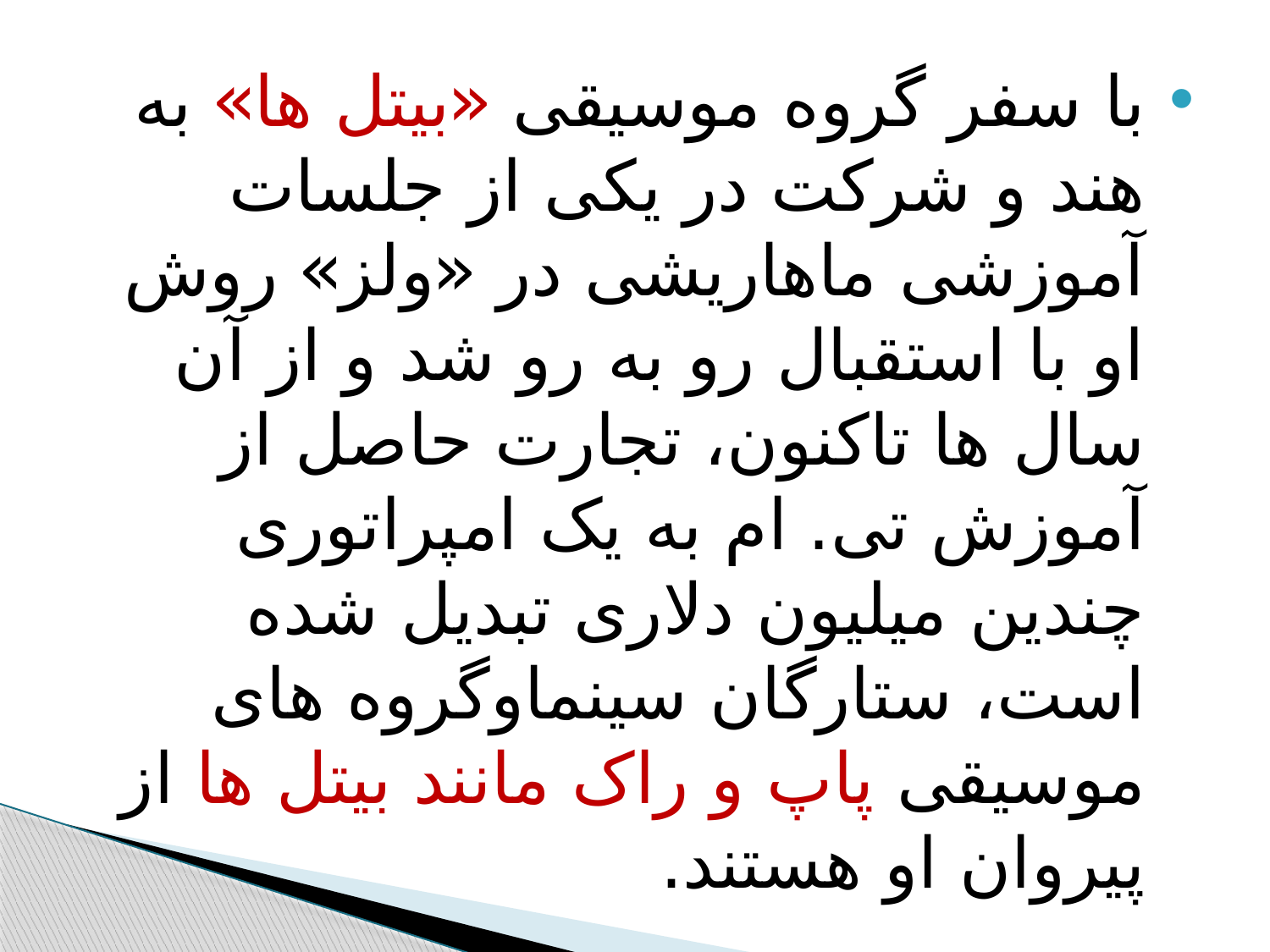

#
با سفر گروه موسیقی «بیتل ها» به هند و شرکت در یکی از جلسات آموزشی ماهاریشی در «ولز» روش او با استقبال رو به رو شد و از آن سال ها تاکنون، تجارت حاصل از آموزش تی. ام به یک امپراتوری چندین میلیون دلاری تبدیل شده است، ستارگان سینماوگروه های موسیقی پاپ و راک مانند بیتل ها از پیروان او هستند.